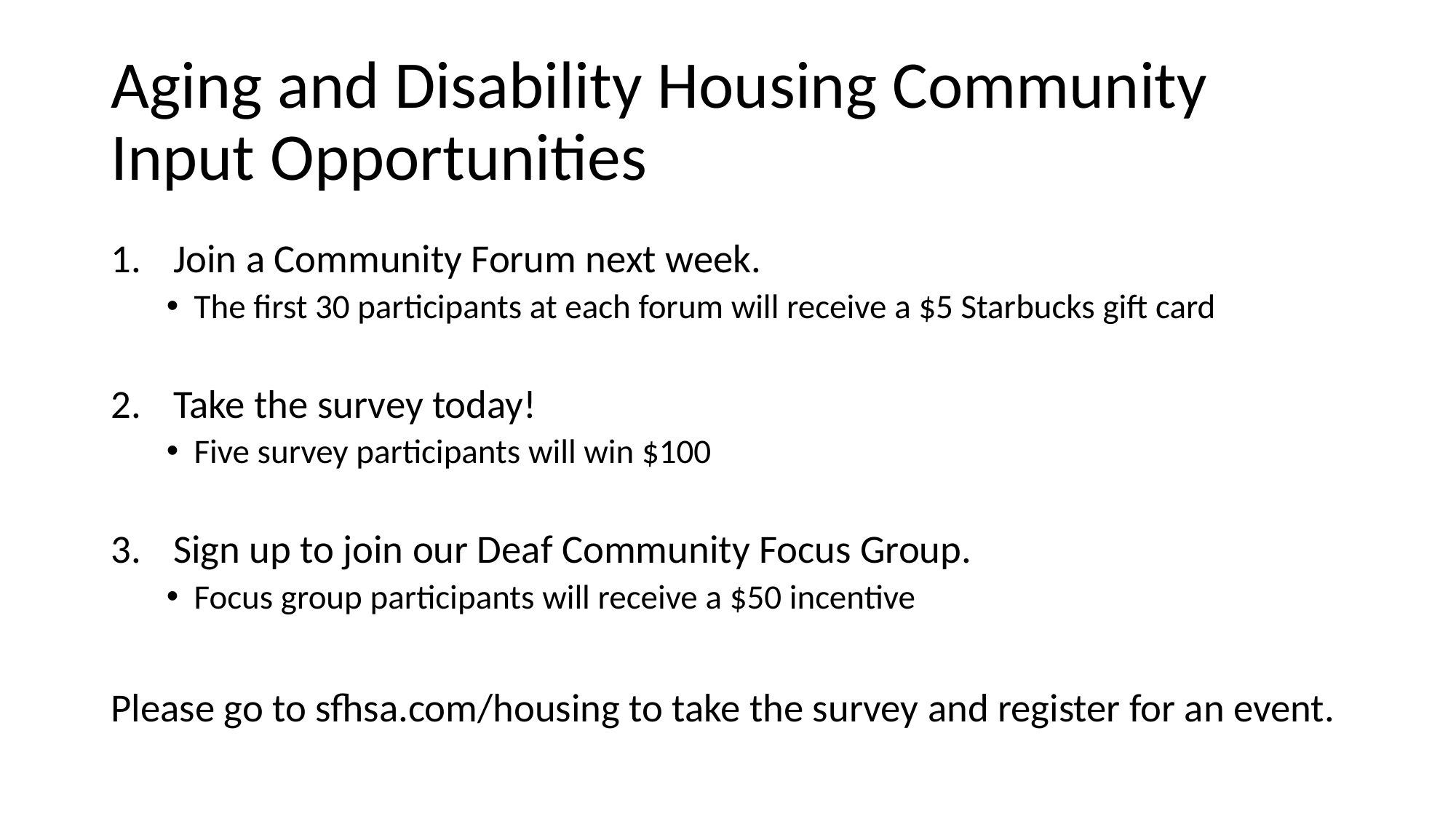

# Aging and Disability Housing Community Input Opportunities
Join a Community Forum next week.
The first 30 participants at each forum will receive a $5 Starbucks gift card

Take the survey today!
Five survey participants will win $100

Sign up to join our Deaf Community Focus Group.
Focus group participants will receive a $50 incentive

Please go to sfhsa.com/housing to take the survey and register for an event.